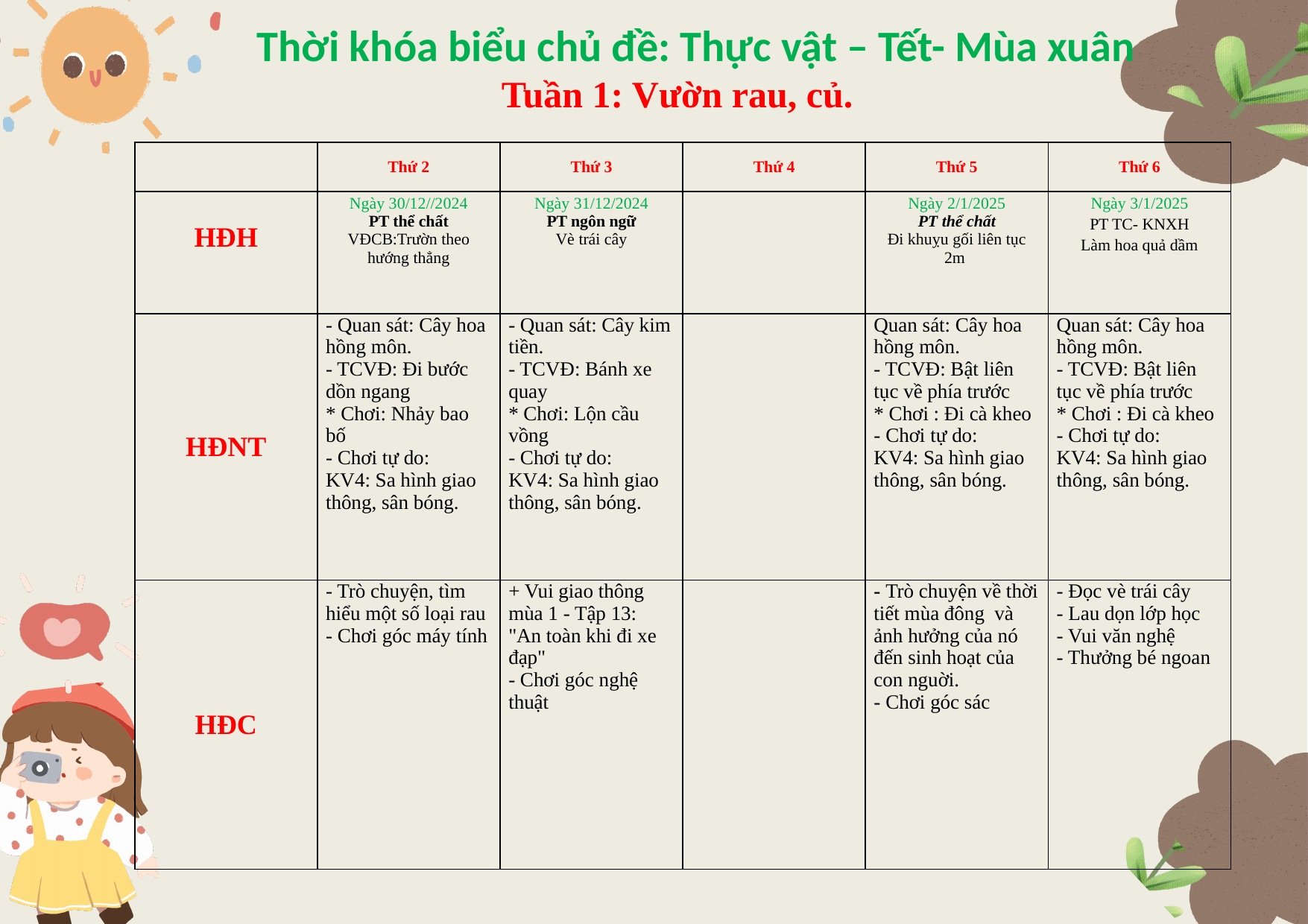

Thời khóa biểu chủ đề: Thực vật – Tết- Mùa xuân
Tuần 1: Vườn rau, củ.
|  | Thứ 2 | Thứ 3 | Thứ 4 | Thứ 5 | Thứ 6 |
| --- | --- | --- | --- | --- | --- |
| HĐH | Ngày 30/12//2024 PT thể chất VĐCB:Trườn theo hướng thẳng | Ngày 31/12/2024 PT ngôn ngữ Vè trái cây |  | Ngày 2/1/2025 PT thể chất Đi khuỵu gối liên tục 2m | Ngày 3/1/2025 PT TC- KNXH Làm hoa quả dầm |
| HĐNT | - Quan sát: Cây hoa hồng môn. - TCVĐ: Đi bước dồn ngang \* Chơi: Nhảy bao bố - Chơi tự do: KV4: Sa hình giao thông, sân bóng. | - Quan sát: Cây kim tiền. - TCVĐ: Bánh xe quay \* Chơi: Lộn cầu vồng - Chơi tự do: KV4: Sa hình giao thông, sân bóng. |  | Quan sát: Cây hoa hồng môn. - TCVĐ: Bật liên tục về phía trước \* Chơi : Đi cà kheo - Chơi tự do: KV4: Sa hình giao thông, sân bóng. | Quan sát: Cây hoa hồng môn. - TCVĐ: Bật liên tục về phía trước \* Chơi : Đi cà kheo - Chơi tự do: KV4: Sa hình giao thông, sân bóng. |
| HĐC | - Trò chuyện, tìm hiểu một số loại rau - Chơi góc máy tính | + Vui giao thông mùa 1 - Tập 13: "An toàn khi đi xe đạp" - Chơi góc nghệ thuật |  | - Trò chuyện về thời tiết mùa đông và ảnh hưởng của nó đến sinh hoạt của con nguời. - Chơi góc sác | - Đọc vè trái cây - Lau dọn lớp học - Vui văn nghệ - Thưởng bé ngoan |